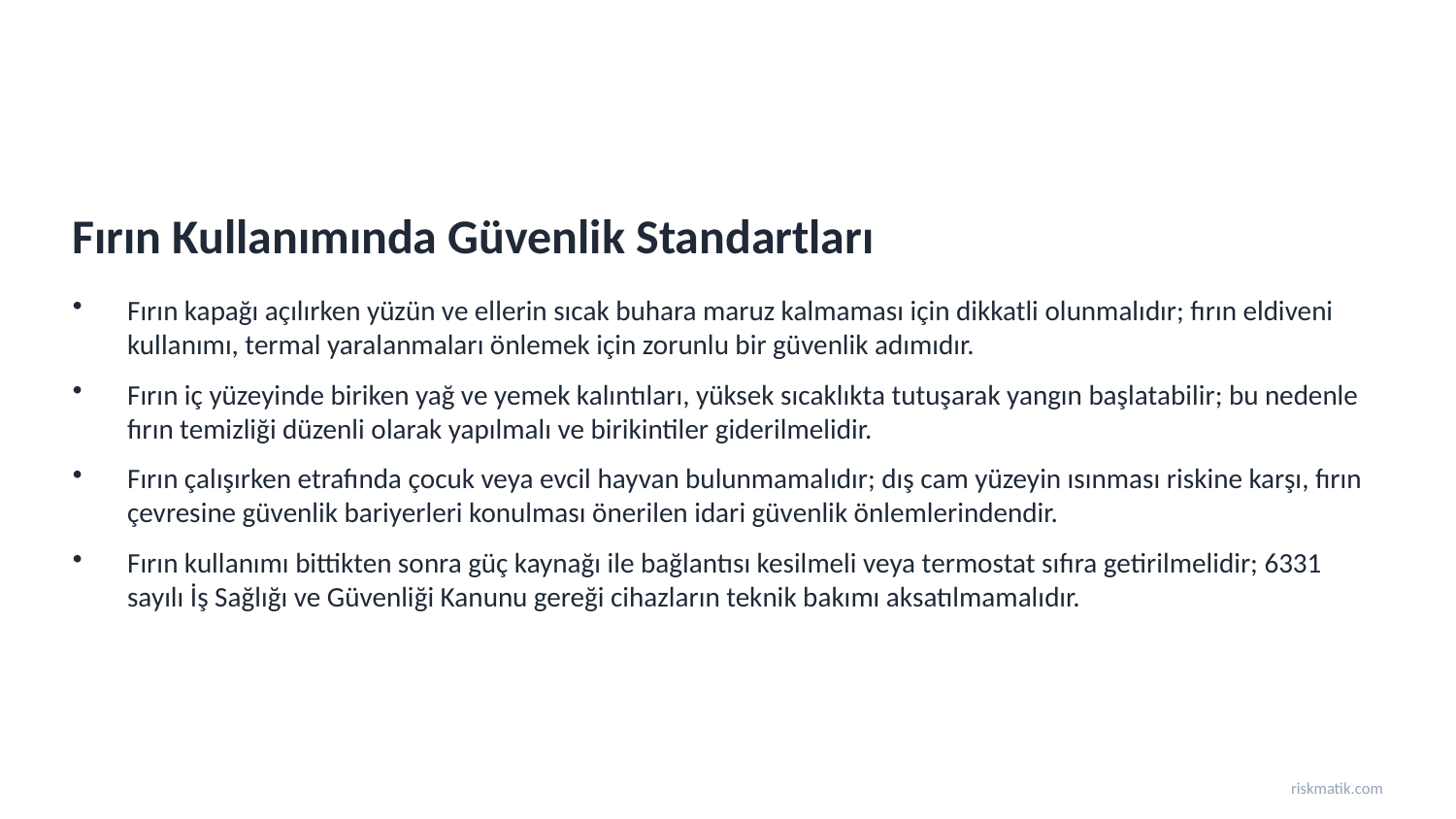

Fırın Kullanımında Güvenlik Standartları
Fırın kapağı açılırken yüzün ve ellerin sıcak buhara maruz kalmaması için dikkatli olunmalıdır; fırın eldiveni kullanımı, termal yaralanmaları önlemek için zorunlu bir güvenlik adımıdır.
Fırın iç yüzeyinde biriken yağ ve yemek kalıntıları, yüksek sıcaklıkta tutuşarak yangın başlatabilir; bu nedenle fırın temizliği düzenli olarak yapılmalı ve birikintiler giderilmelidir.
Fırın çalışırken etrafında çocuk veya evcil hayvan bulunmamalıdır; dış cam yüzeyin ısınması riskine karşı, fırın çevresine güvenlik bariyerleri konulması önerilen idari güvenlik önlemlerindendir.
Fırın kullanımı bittikten sonra güç kaynağı ile bağlantısı kesilmeli veya termostat sıfıra getirilmelidir; 6331 sayılı İş Sağlığı ve Güvenliği Kanunu gereği cihazların teknik bakımı aksatılmamalıdır.
riskmatik.com